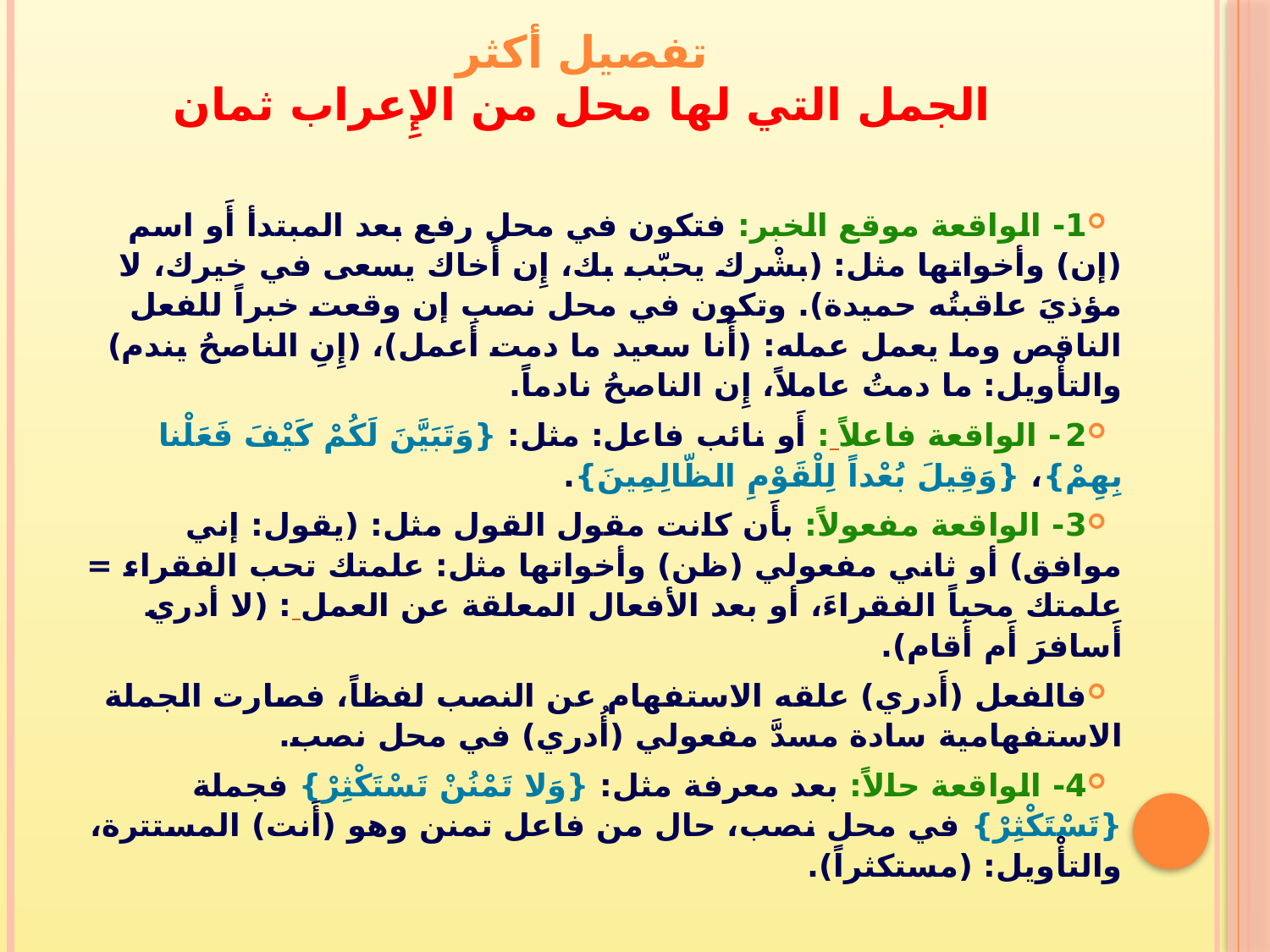

# تفصيل أكثر الجمل التي لها محل من الإِعراب ثمان
1- الواقعة موقع الخبر: فتكون في محل رفع بعد المبتدأ أَو اسم (إن) وأخواتها مثل: (بشْرك يحبّب بك، إِن أَخاك يسعى في خيرك، لا مؤذيَ عاقبتُه حميدة). وتكون في محل نصب إن وقعت خبراً للفعل الناقص وما يعمل عمله: (أَنا سعيد ما دمت أَعمل)، (إِنِ الناصحُ يندم) والتأْويل: ما دمتُ عاملاً، إِن الناصحُ نادماً.
2- الواقعة فاعلاً : أَو نائب فاعل: مثل: {وَتَبَيَّنَ لَكُمْ كَيْفَ فَعَلْنا بِهِمْ}، {وَقِيلَ بُعْداً لِلْقَوْمِ الظّالِمِينَ}.
3- الواقعة مفعولاً: بأَن كانت مقول القول مثل: (يقول: إني موافق) أو ثاني مفعولي (ظن) وأخواتها مثل: علمتك تحب الفقراء = علمتك محباً الفقراءَ، أو بعد الأفعال المعلقة عن العمل : (لا أدري أَسافرَ أَم أَقام).
فالفعل (أَدري) علقه الاستفهام عن النصب لفظاً، فصارت الجملة الاستفهامية سادة مسدَّ مفعولي (أُدري) في محل نصب.
4- الواقعة حالاً: بعد معرفة مثل: {وَلا تَمْنُنْ تَسْتَكْثِرْ} فجملة {تَسْتَكْثِرْ} في محل نصب، حال من فاعل تمنن وهو (أَنت) المستترة، والتأْويل: (مستكثراً).